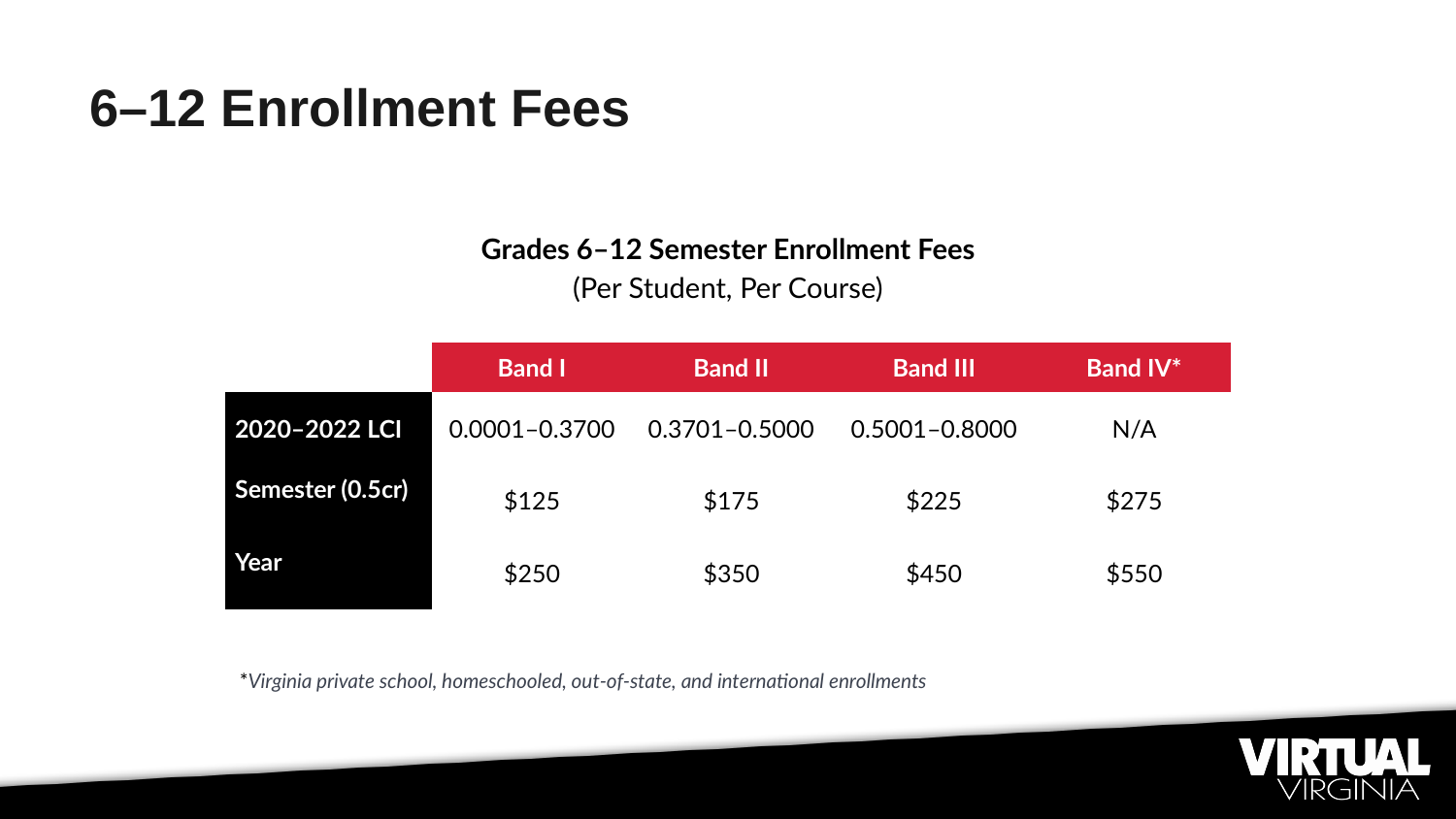

6–12 Enrollment Fees
Grades 6–12 Semester Enrollment Fees
(Per Student, Per Course)
|  | Band I | Band II | Band III | Band IV\* |
| --- | --- | --- | --- | --- |
| 2020–2022 LCI | 0.0001–0.3700 | 0.3701–0.5000 | 0.5001–0.8000 | N/A |
| Semester (0.5cr) | $125 | $175 | $225 | $275 |
| Year | $250 | $350 | $450 | $550 |
*Virginia private school, homeschooled, out-of-state, and international enrollments